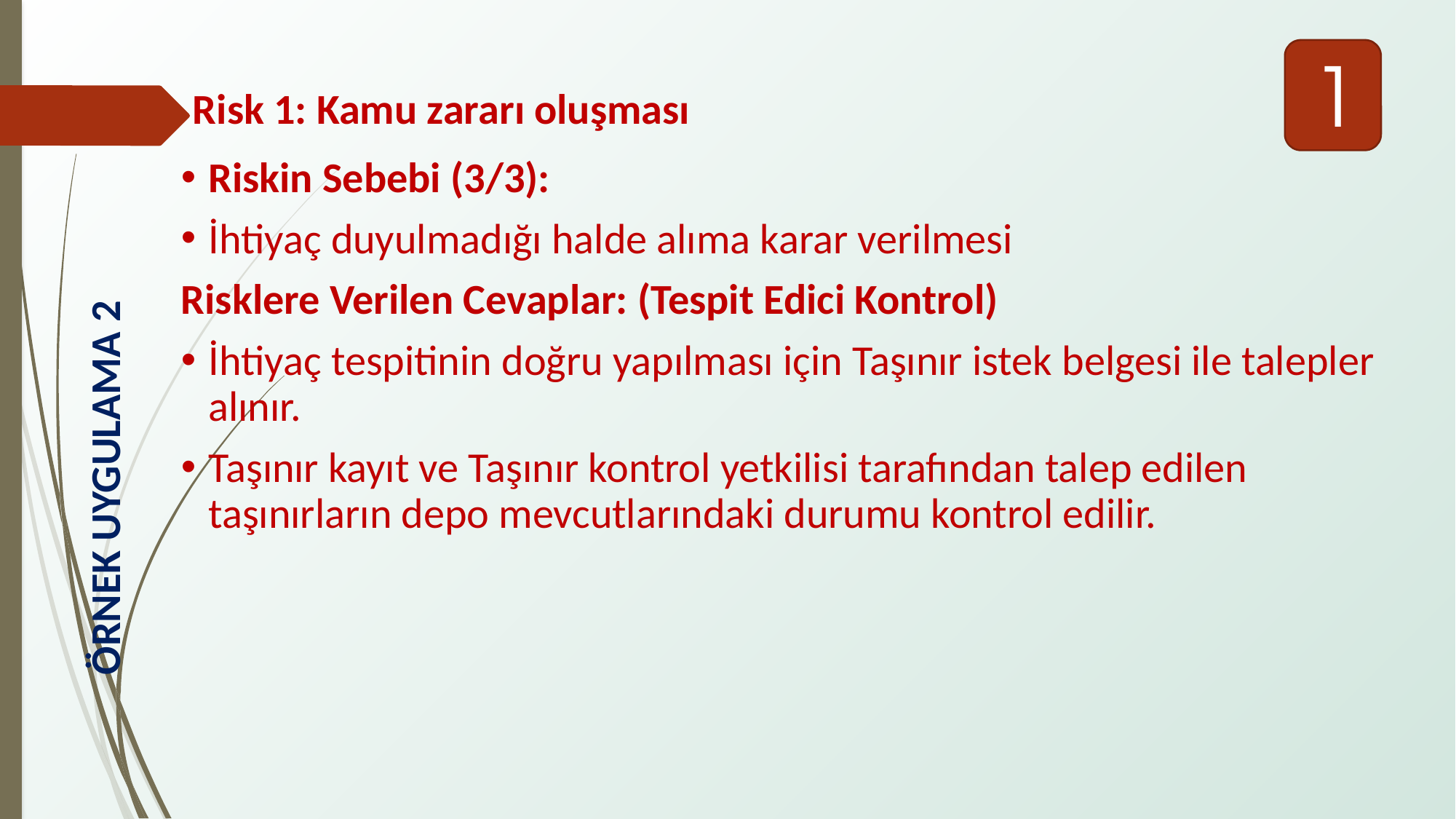

1
Risk 1: Kamu zararı oluşması
Riskin Sebebi (3/3):
İhtiyaç duyulmadığı halde alıma karar verilmesi
Risklere Verilen Cevaplar: (Tespit Edici Kontrol)
İhtiyaç tespitinin doğru yapılması için Taşınır istek belgesi ile talepler alınır.
Taşınır kayıt ve Taşınır kontrol yetkilisi tarafından talep edilen taşınırların depo mevcutlarındaki durumu kontrol edilir.

ÖRNEK UYGULAMA 2